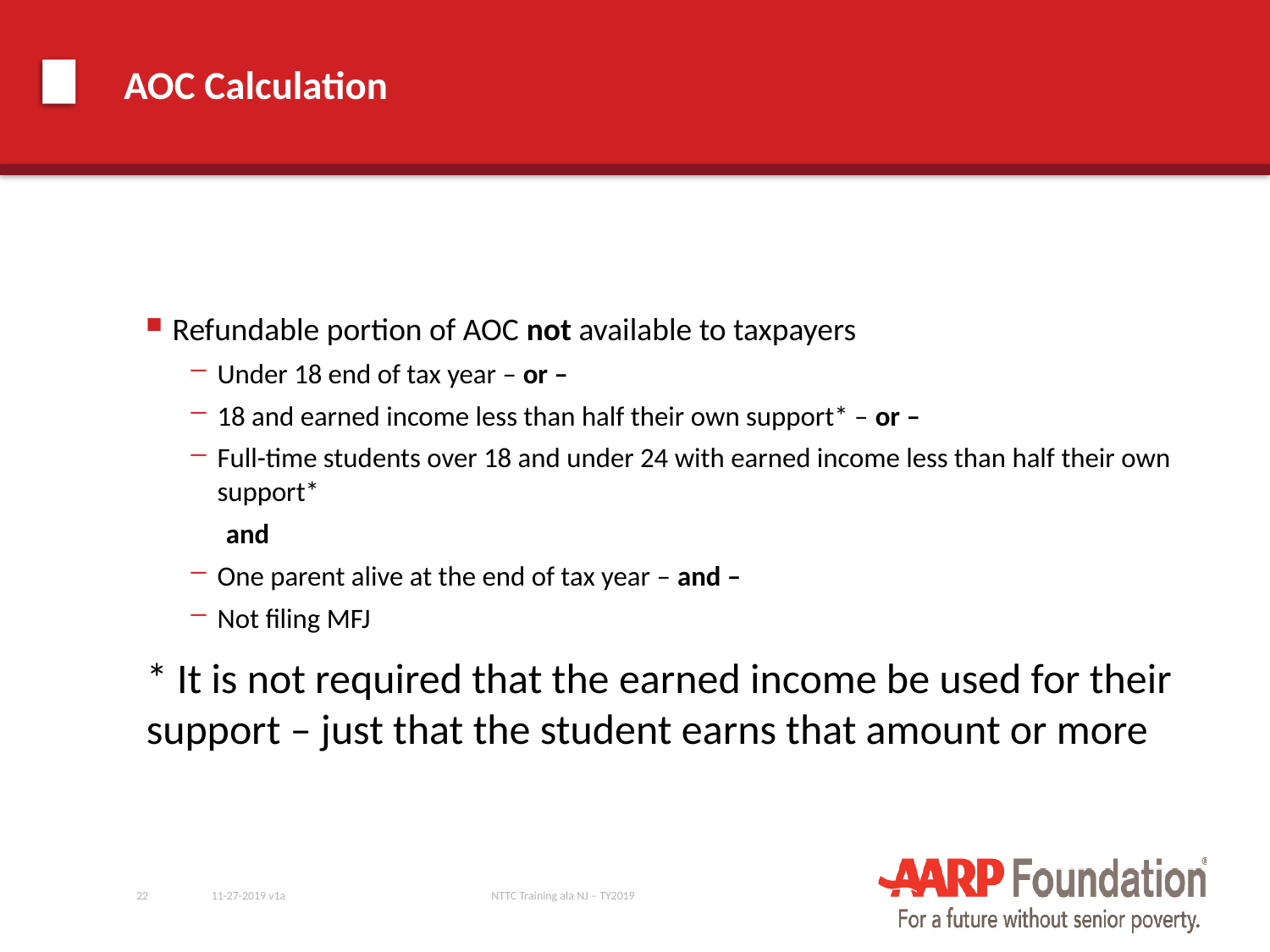

# AOC Calculation
Refundable portion of AOC not available to taxpayers
Under 18 end of tax year – or –
18 and earned income less than half their own support* – or –
Full-time students over 18 and under 24 with earned income less than half their own support*
and
One parent alive at the end of tax year – and –
Not filing MFJ
* It is not required that the earned income be used for their support – just that the student earns that amount or more
22
11-27-2019 v1a
NTTC Training ala NJ – TY2019